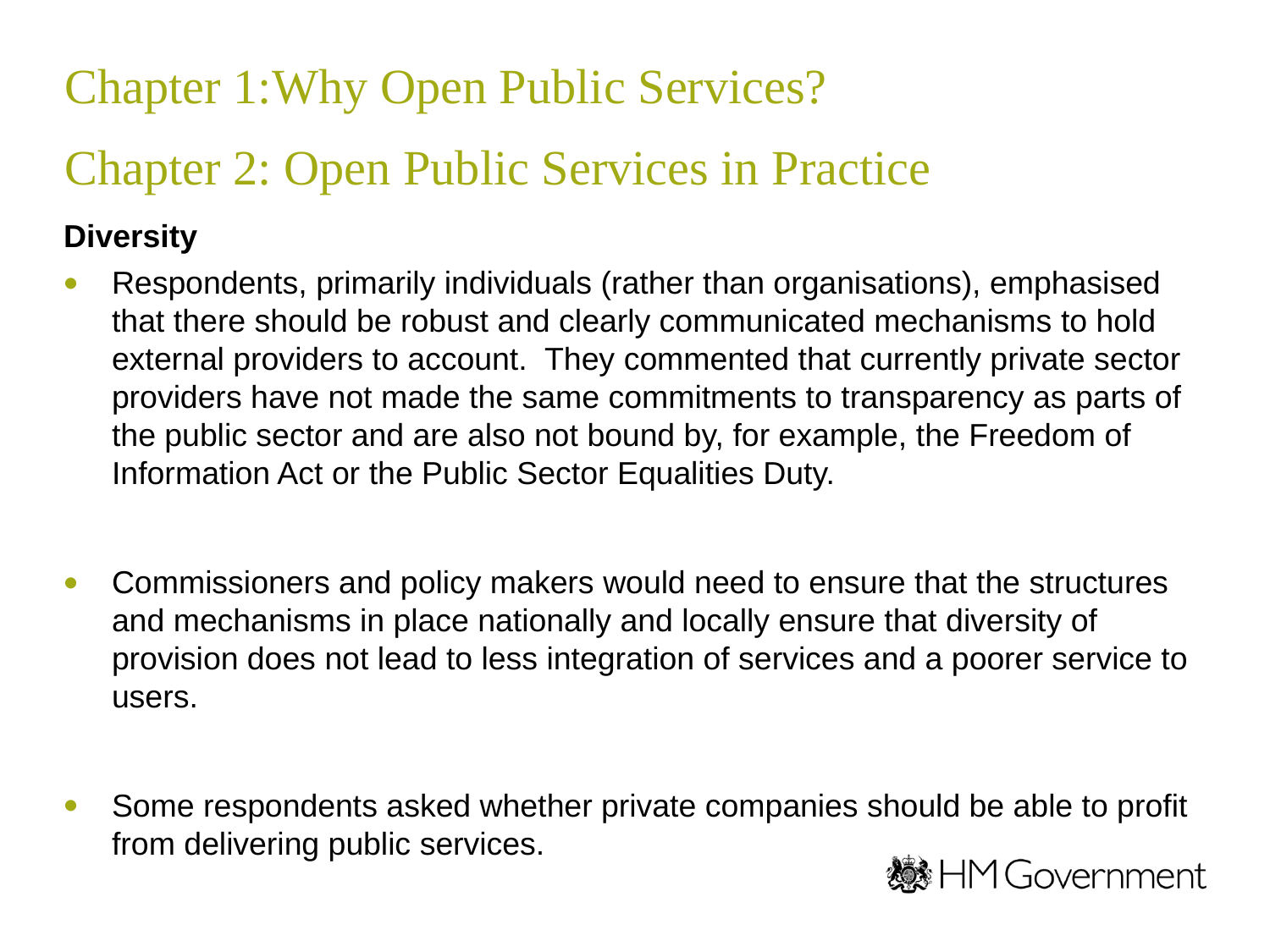

# Chapter 1:Why Open Public Services? Chapter 2: Open Public Services in Practice
Diversity
Respondents, primarily individuals (rather than organisations), emphasised that there should be robust and clearly communicated mechanisms to hold external providers to account.  They commented that currently private sector providers have not made the same commitments to transparency as parts of the public sector and are also not bound by, for example, the Freedom of Information Act or the Public Sector Equalities Duty.

Commissioners and policy makers would need to ensure that the structures and mechanisms in place nationally and locally ensure that diversity of provision does not lead to less integration of services and a poorer service to users.

Some respondents asked whether private companies should be able to profit from delivering public services.